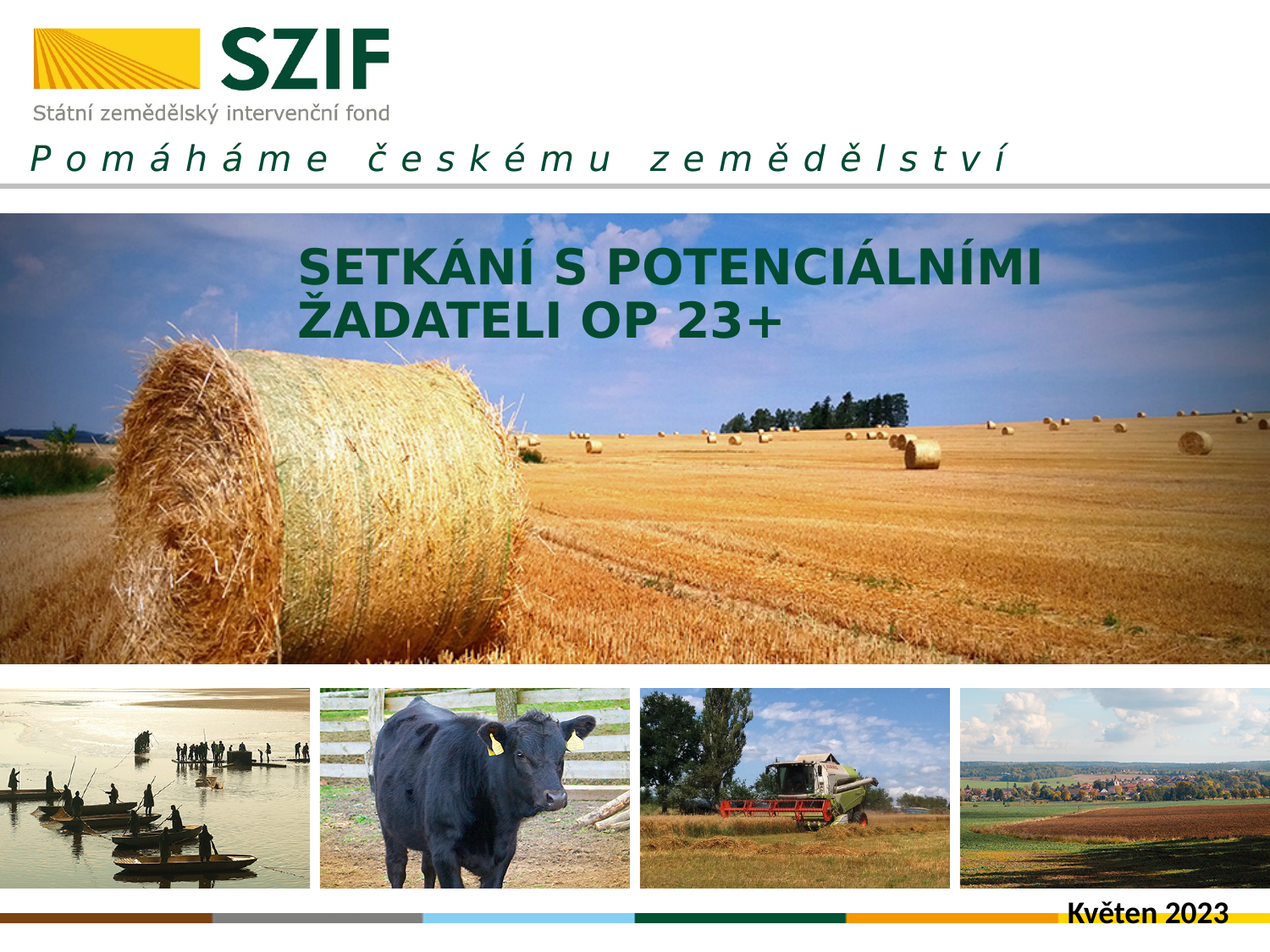

Setkání s potenciálními žadateli OP 23+
Květen 2023